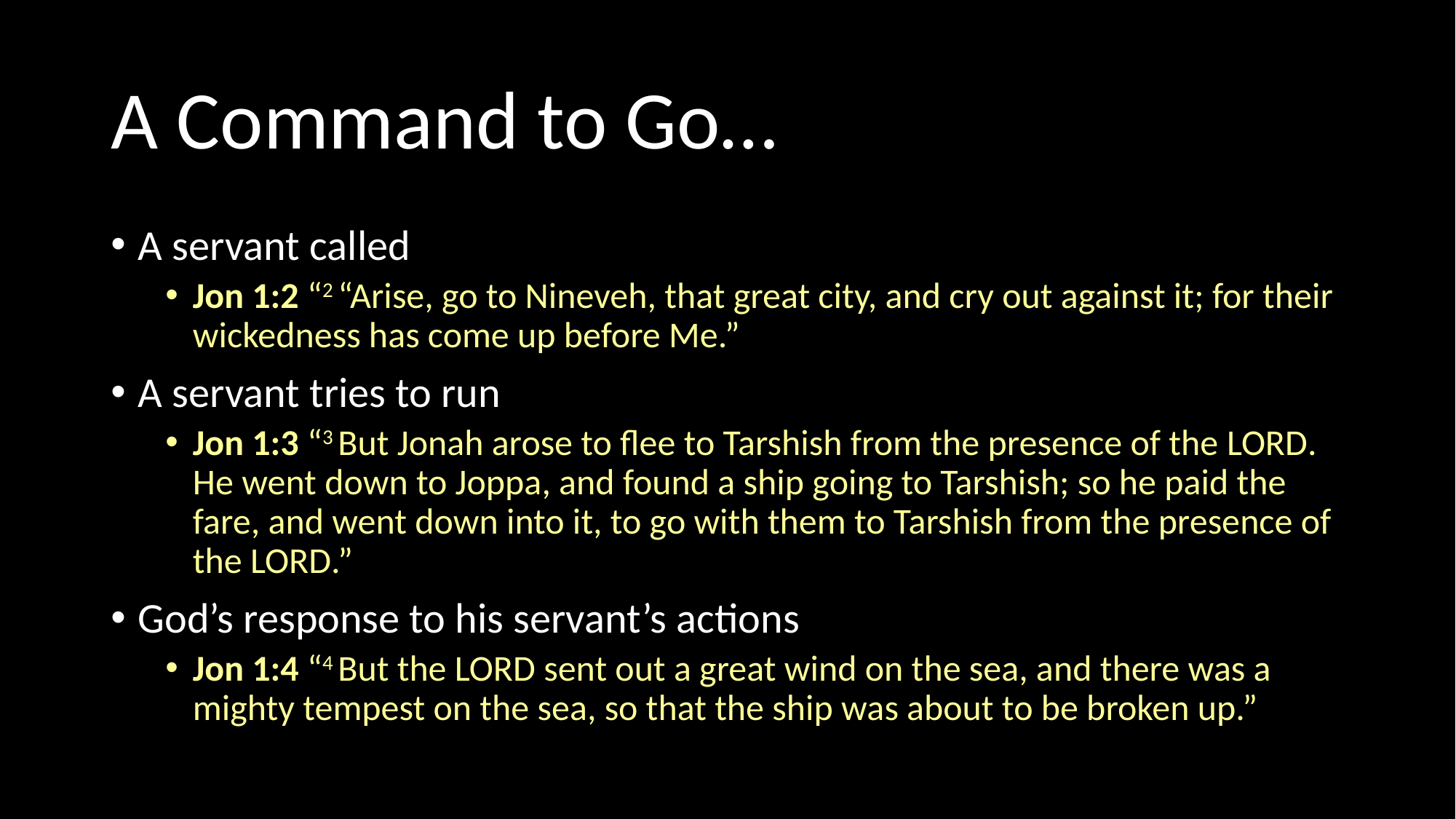

# A Command to Go…
A servant called
Jon 1:2 “2 “Arise, go to Nineveh, that great city, and cry out against it; for their wickedness has come up before Me.”
A servant tries to run
Jon 1:3 “3 But Jonah arose to flee to Tarshish from the presence of the Lord. He went down to Joppa, and found a ship going to Tarshish; so he paid the fare, and went down into it, to go with them to Tarshish from the presence of the Lord.”
God’s response to his servant’s actions
Jon 1:4 “4 But the Lord sent out a great wind on the sea, and there was a mighty tempest on the sea, so that the ship was about to be broken up.”